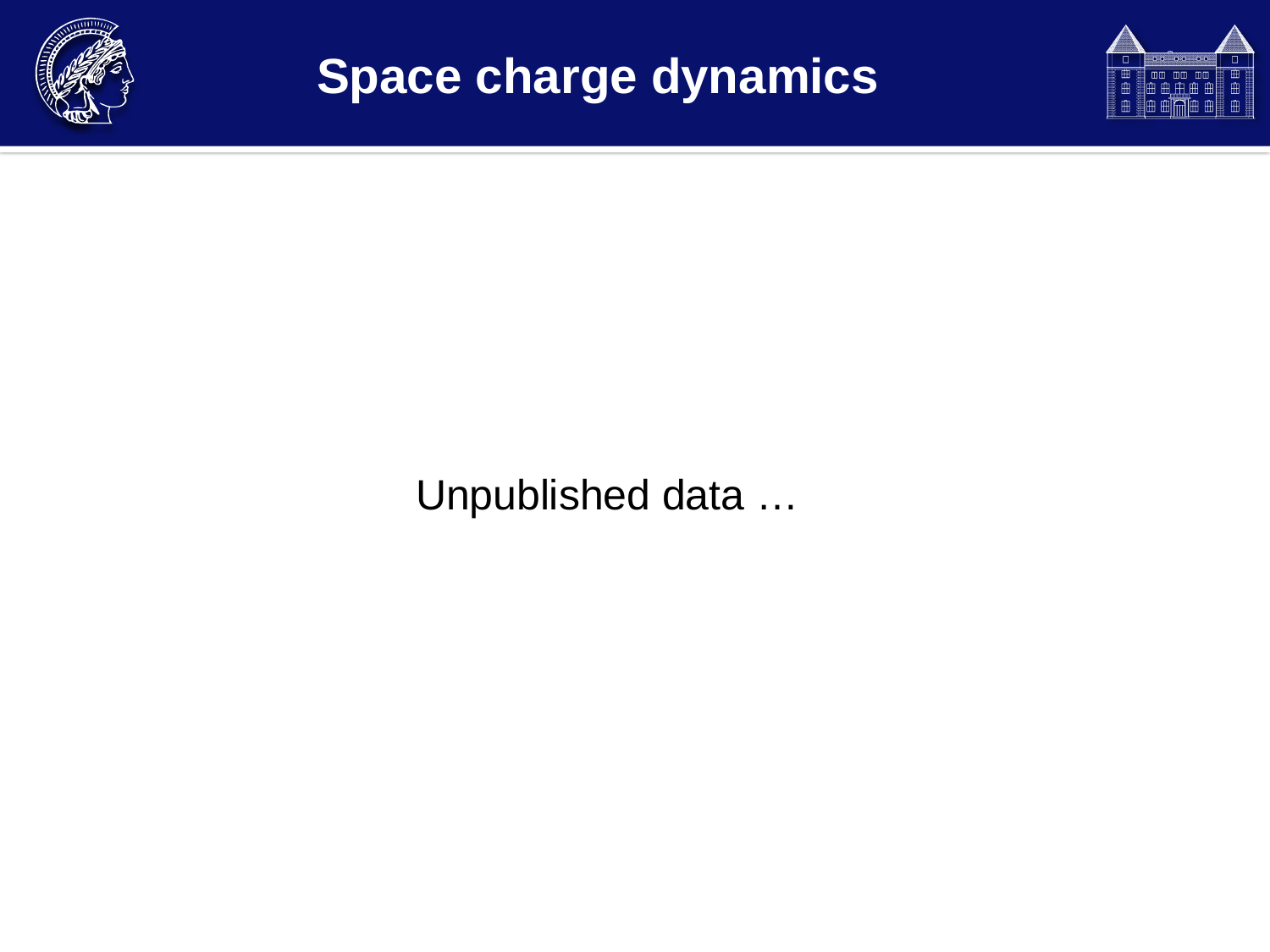

# Space charge dynamics
Unpublished data …